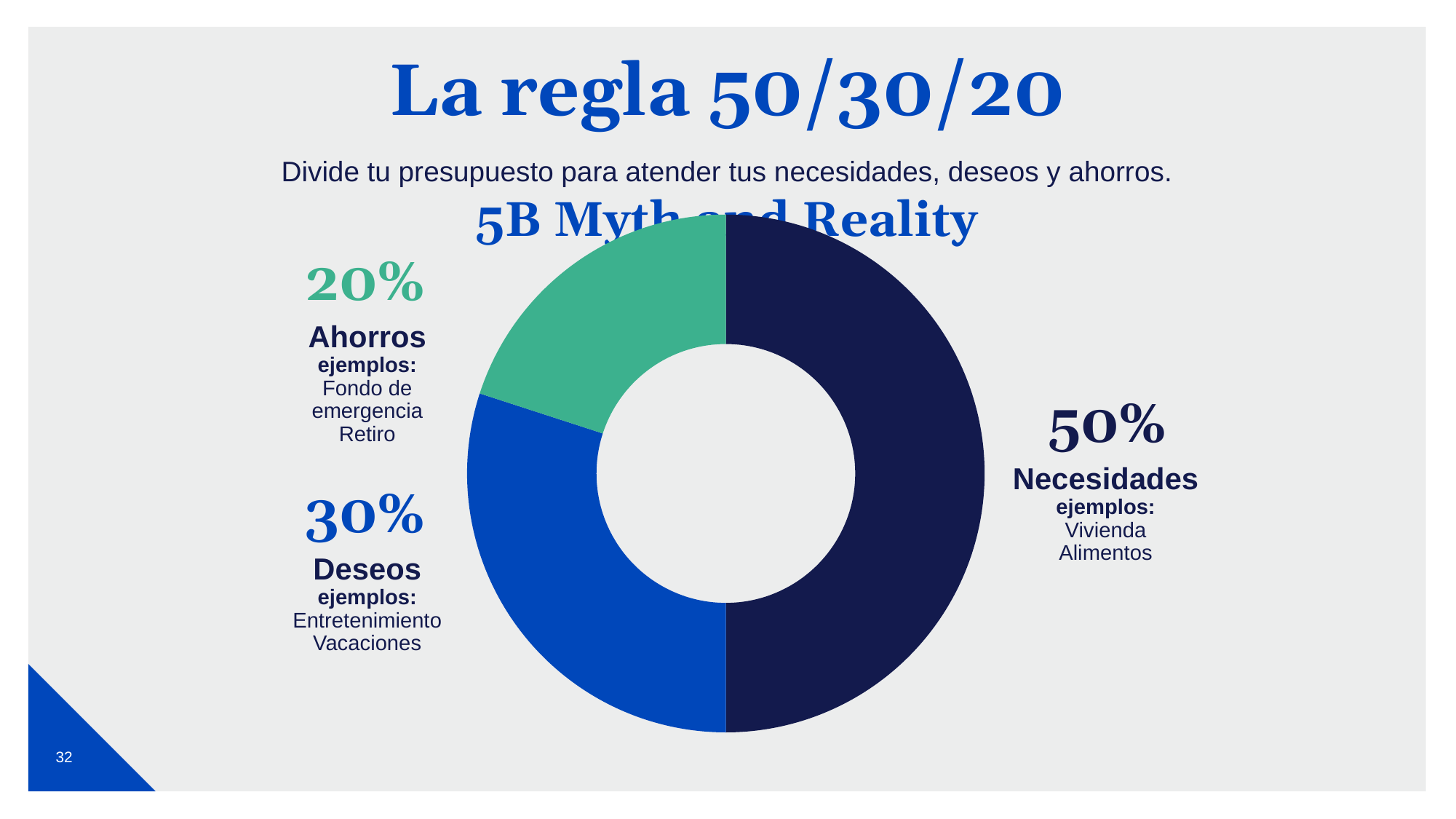

La regla 50/30/20
Divide tu presupuesto para atender tus necesidades, deseos y ahorros.
# 5B Myth and Reality

### Chart

| Category | Amount |
|---|---|
| Needs | 50.0 |
| Wants | 30.0 |
| Savings | 20.0 |
20%
Ahorros
ejemplos:
Fondo de emergencia
Retiro
50%
Necesidades
ejemplos:
Vivienda
Alimentos
30%
Deseos
ejemplos:
Entretenimiento
Vacaciones